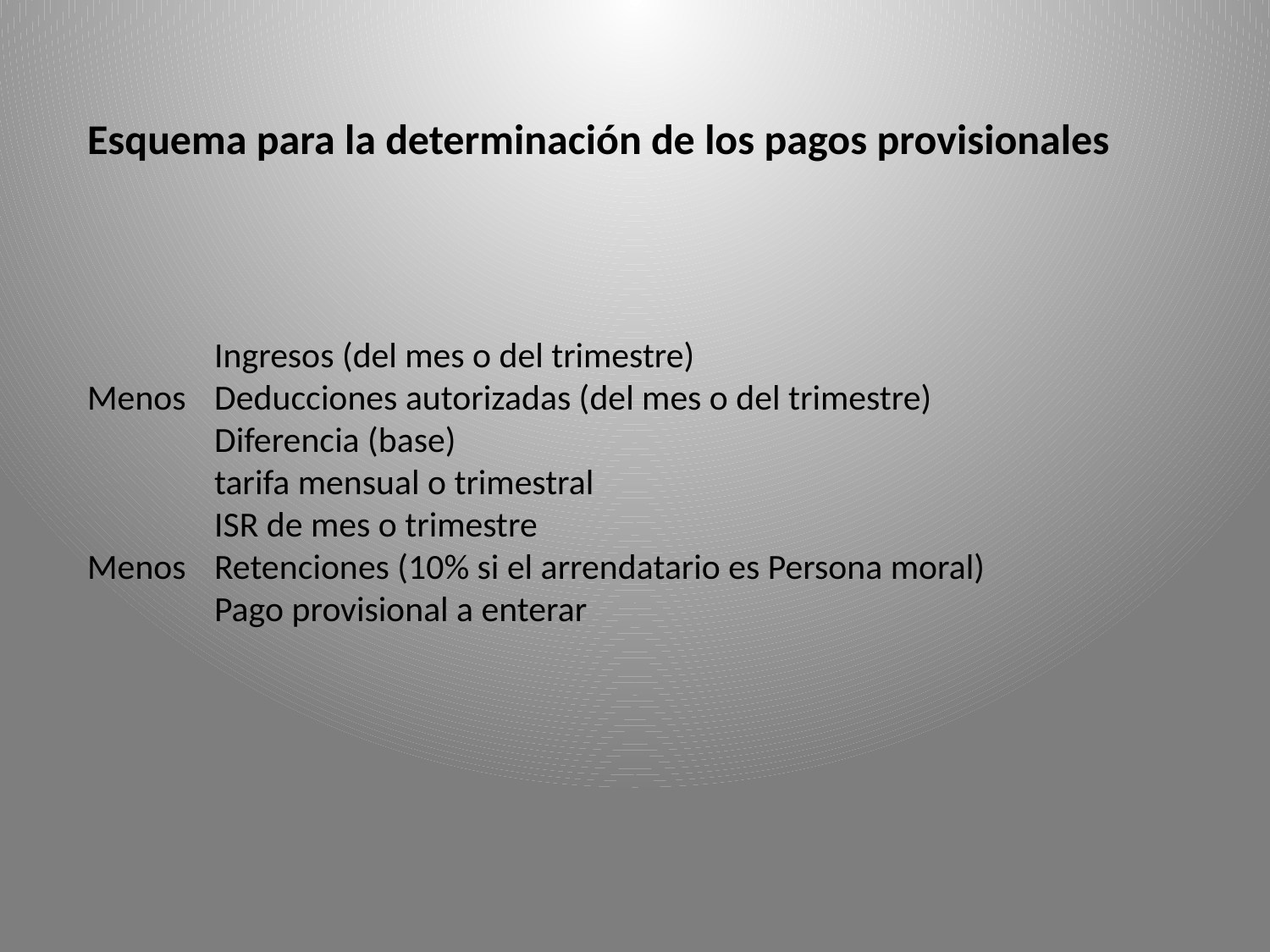

Esquema para la determinación de los pagos provisionales

	Ingresos (del mes o del trimestre)
Menos	Deducciones autorizadas (del mes o del trimestre)
	Diferencia (base)
	tarifa mensual o trimestral
	ISR de mes o trimestre
Menos	Retenciones (10% si el arrendatario es Persona moral)
	Pago provisional a enterar